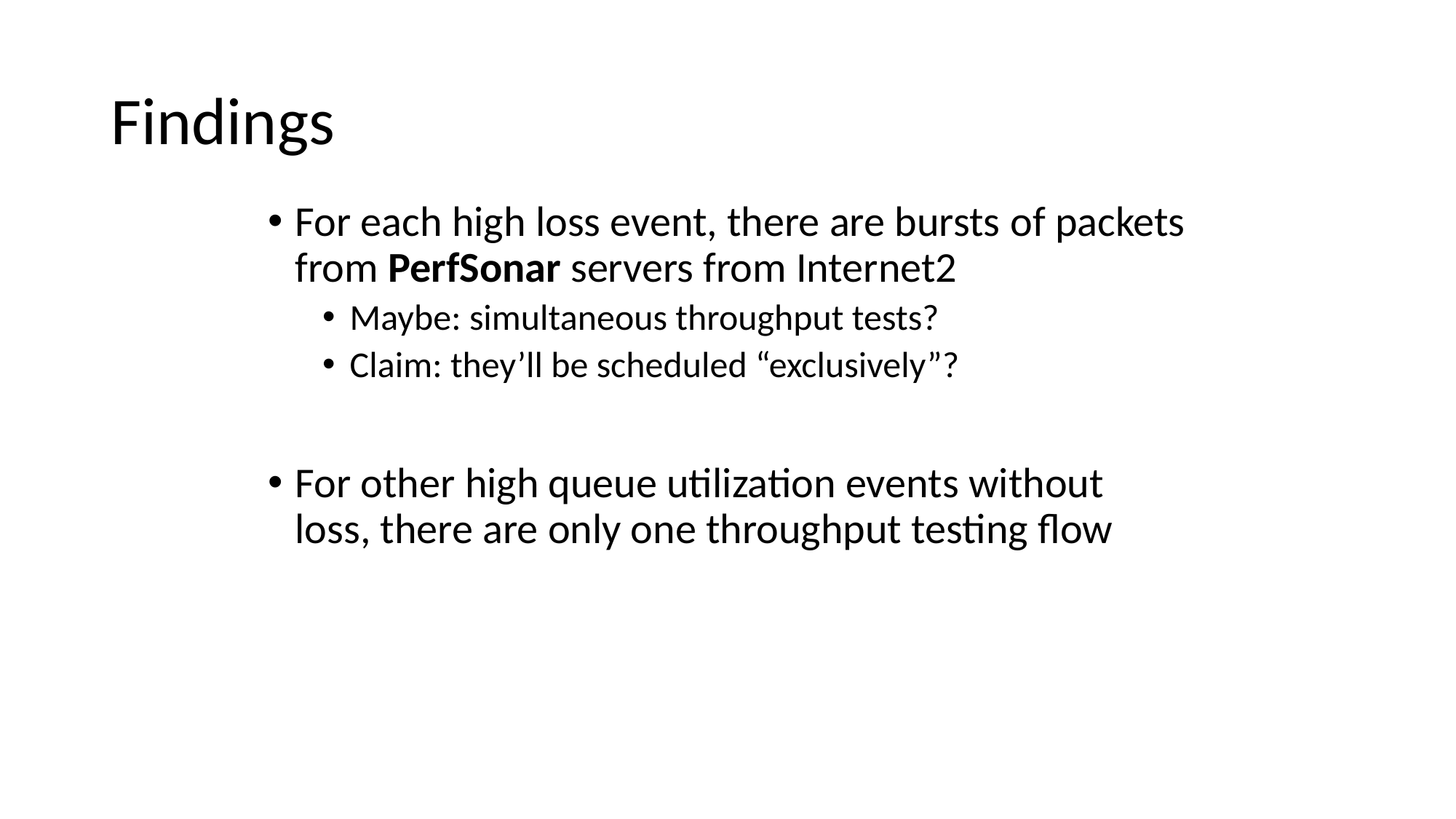

# Findings
For each high loss event, there are bursts of packets from PerfSonar servers from Internet2
Maybe: simultaneous throughput tests?
Claim: they’ll be scheduled “exclusively”?

For other high queue utilization events without loss, there are only one throughput testing flow